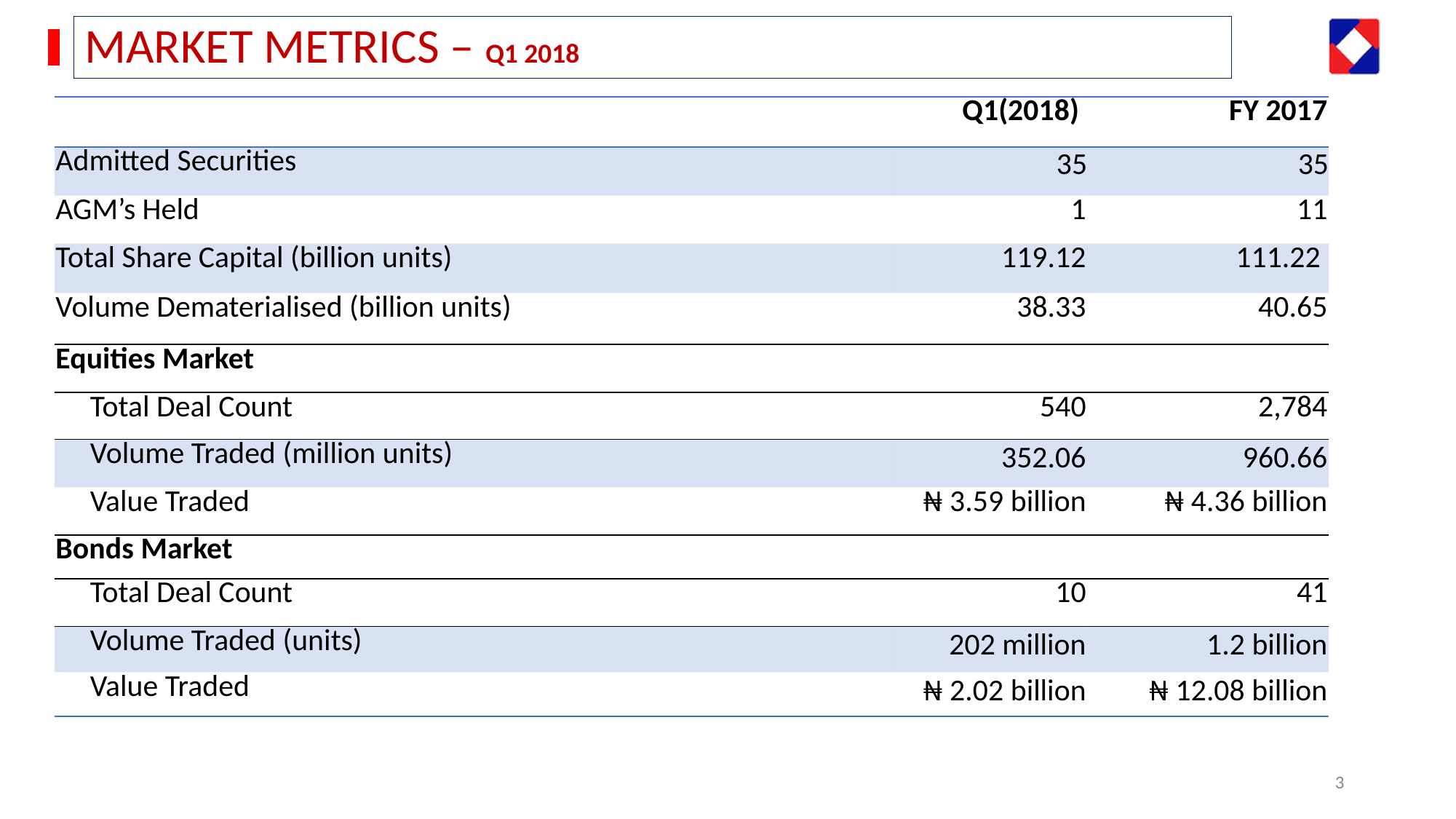

# Market Metrics – Q1 2018
|  | Q1(2018) | FY 2017 |
| --- | --- | --- |
| Admitted Securities | 35 | 35 |
| AGM’s Held | 1 | 11 |
| Total Share Capital (billion units) | 119.12 | 111.22 |
| Volume Dematerialised (billion units) | 38.33 | 40.65 |
| Equities Market |  |  |
| Total Deal Count | 540 | 2,784 |
| Volume Traded (million units) | 352.06 | 960.66 |
| Value Traded | ₦ 3.59 billion | ₦ 4.36 billion |
| Bonds Market |  |  |
| Total Deal Count | 10 | 41 |
| Volume Traded (units) | 202 million | 1.2 billion |
| Value Traded | ₦ 2.02 billion | ₦ 12.08 billion |
3